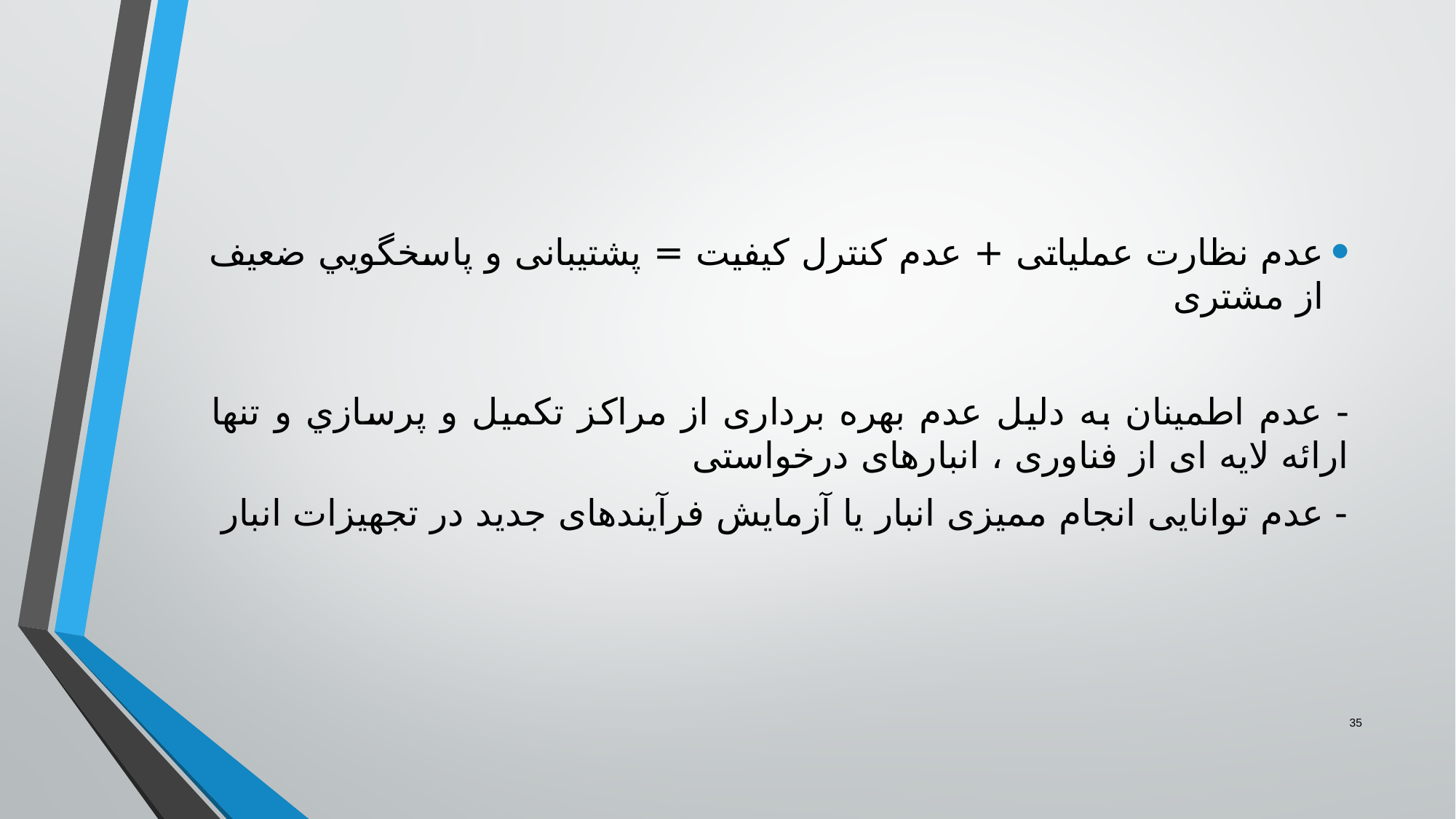

عدم نظارت عملیاتی + عدم کنترل کیفیت = پشتیبانی و پاسخگويي ضعیف از مشتری

- عدم اطمینان به دليل عدم بهره برداری از مراکز تكميل و پرسازي و تنها ارائه لایه ای از فناوری ، انبارهای درخواستی
- عدم توانایی انجام ممیزی انبار یا آزمایش فرآیندهای جدید در تجهيزات انبار

35